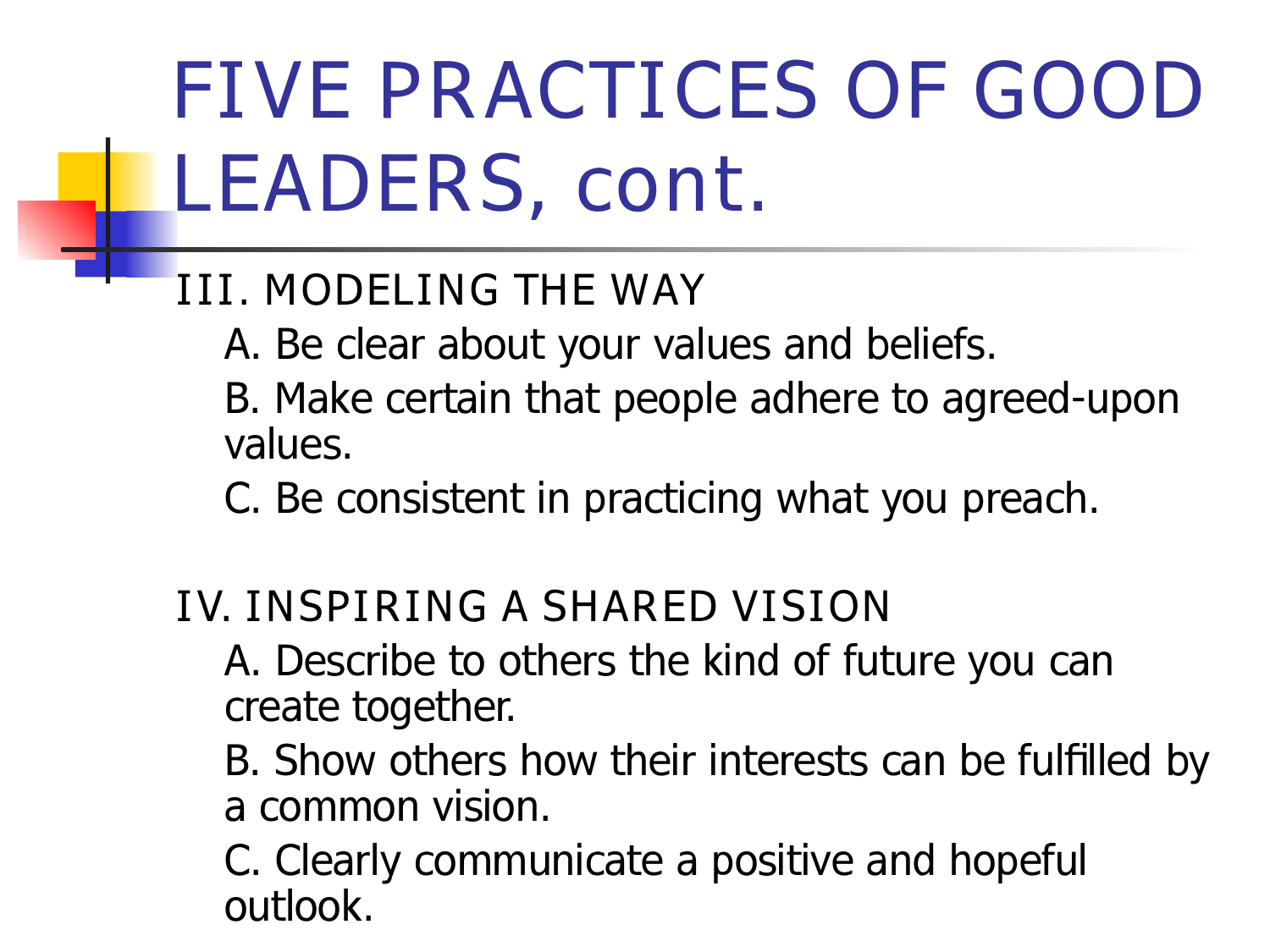

# FIVE PRACTICES OF GOOD LEADERS, cont.
III. MODELING THE WAY
	A. Be clear about your values and beliefs.
	B. Make certain that people adhere to agreed-upon values.
	C. Be consistent in practicing what you preach.

IV. INSPIRING A SHARED VISION
	A. Describe to others the kind of future you can create together.
	B. Show others how their interests can be fulfilled by a common vision.
	C. Clearly communicate a positive and hopeful outlook.